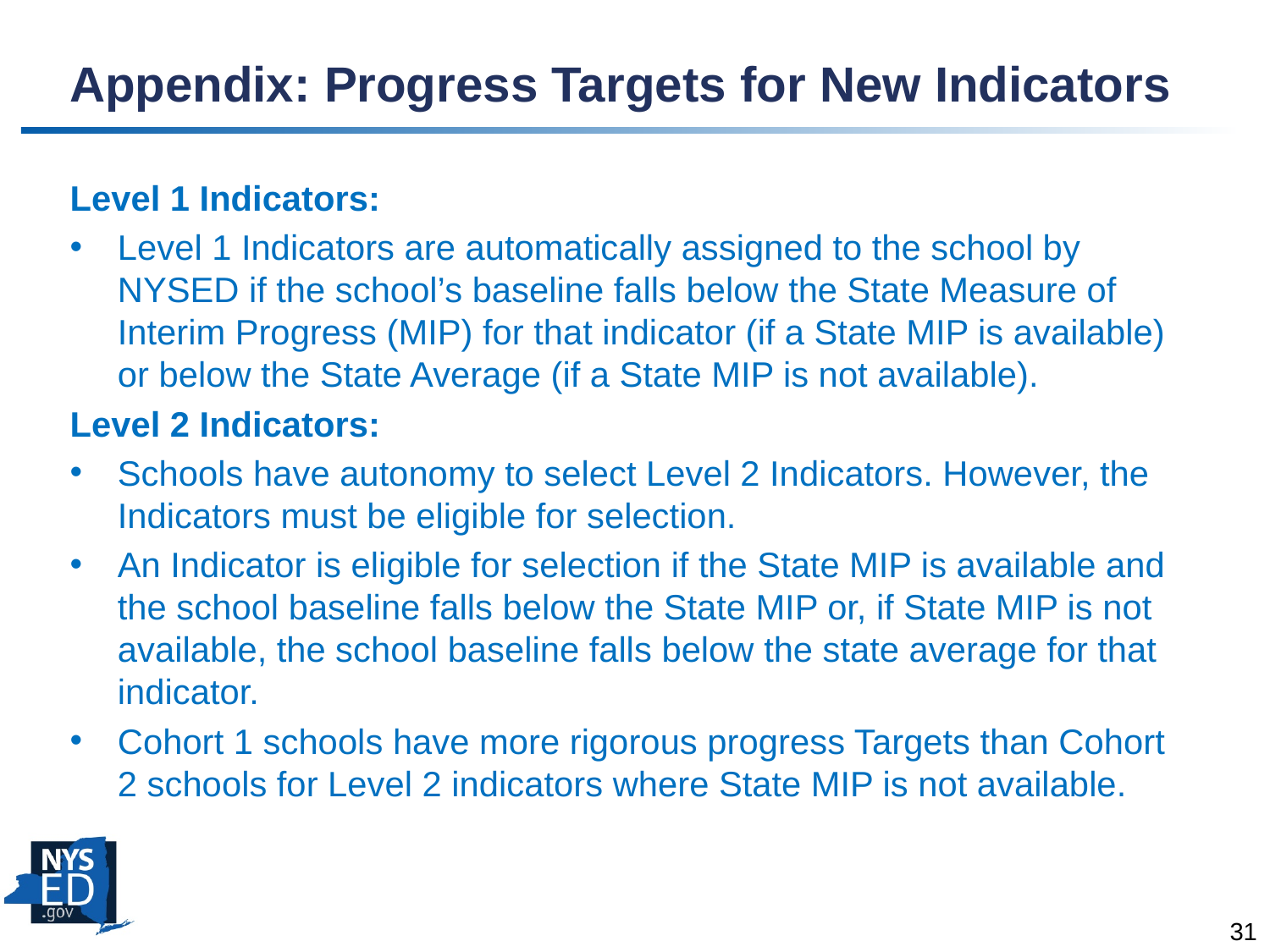

# Appendix: Progress Targets for New Indicators
Level 1 Indicators:
Level 1 Indicators are automatically assigned to the school by NYSED if the school’s baseline falls below the State Measure of Interim Progress (MIP) for that indicator (if a State MIP is available) or below the State Average (if a State MIP is not available).
Level 2 Indicators:
Schools have autonomy to select Level 2 Indicators. However, the Indicators must be eligible for selection.
An Indicator is eligible for selection if the State MIP is available and the school baseline falls below the State MIP or, if State MIP is not available, the school baseline falls below the state average for that indicator.
Cohort 1 schools have more rigorous progress Targets than Cohort 2 schools for Level 2 indicators where State MIP is not available.
31